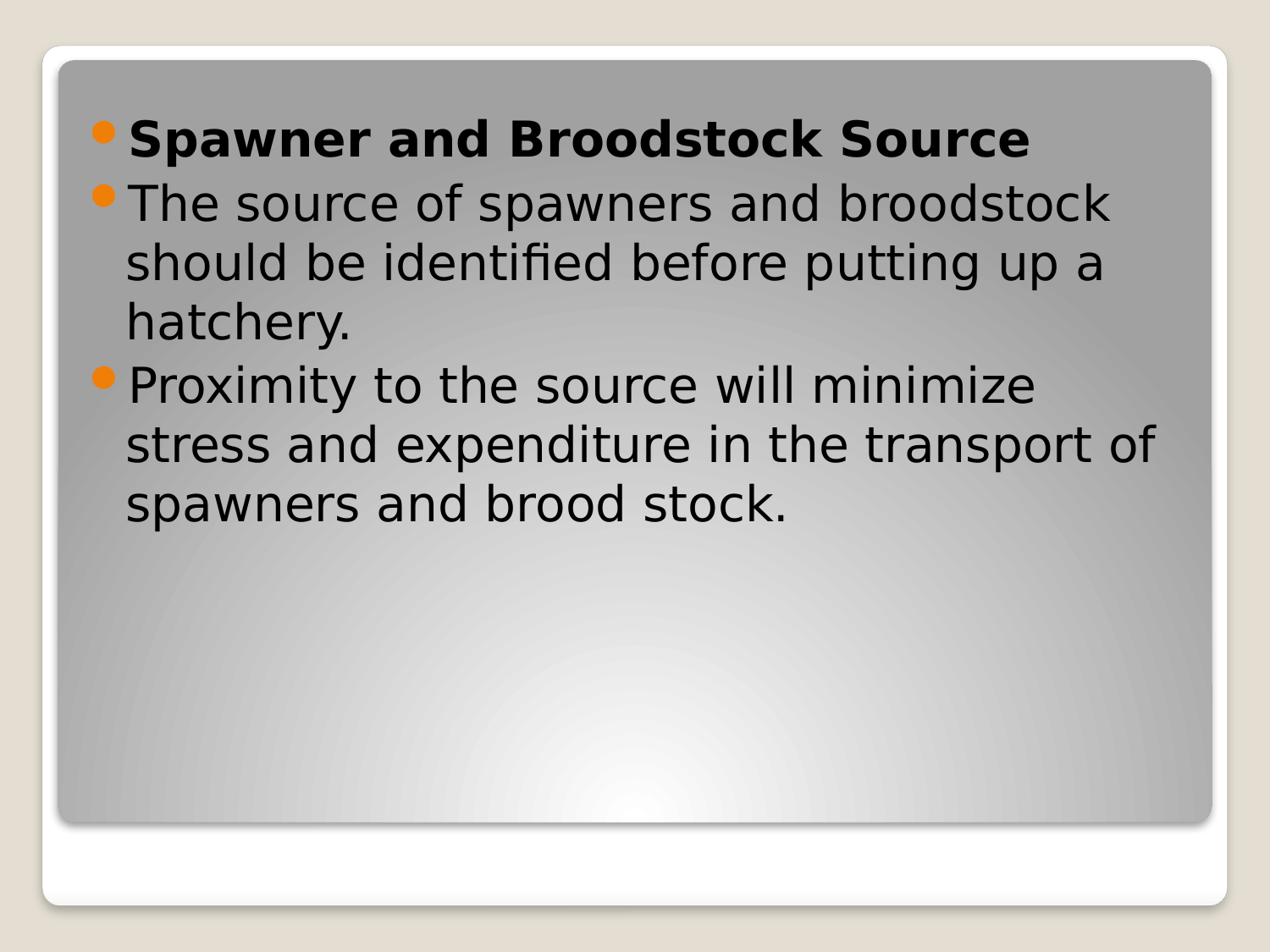

Spawner and Broodstock Source
The source of spawners and broodstock should be identified before putting up a hatchery.
Proximity to the source will minimize stress and expenditure in the transport of spawners and brood stock.